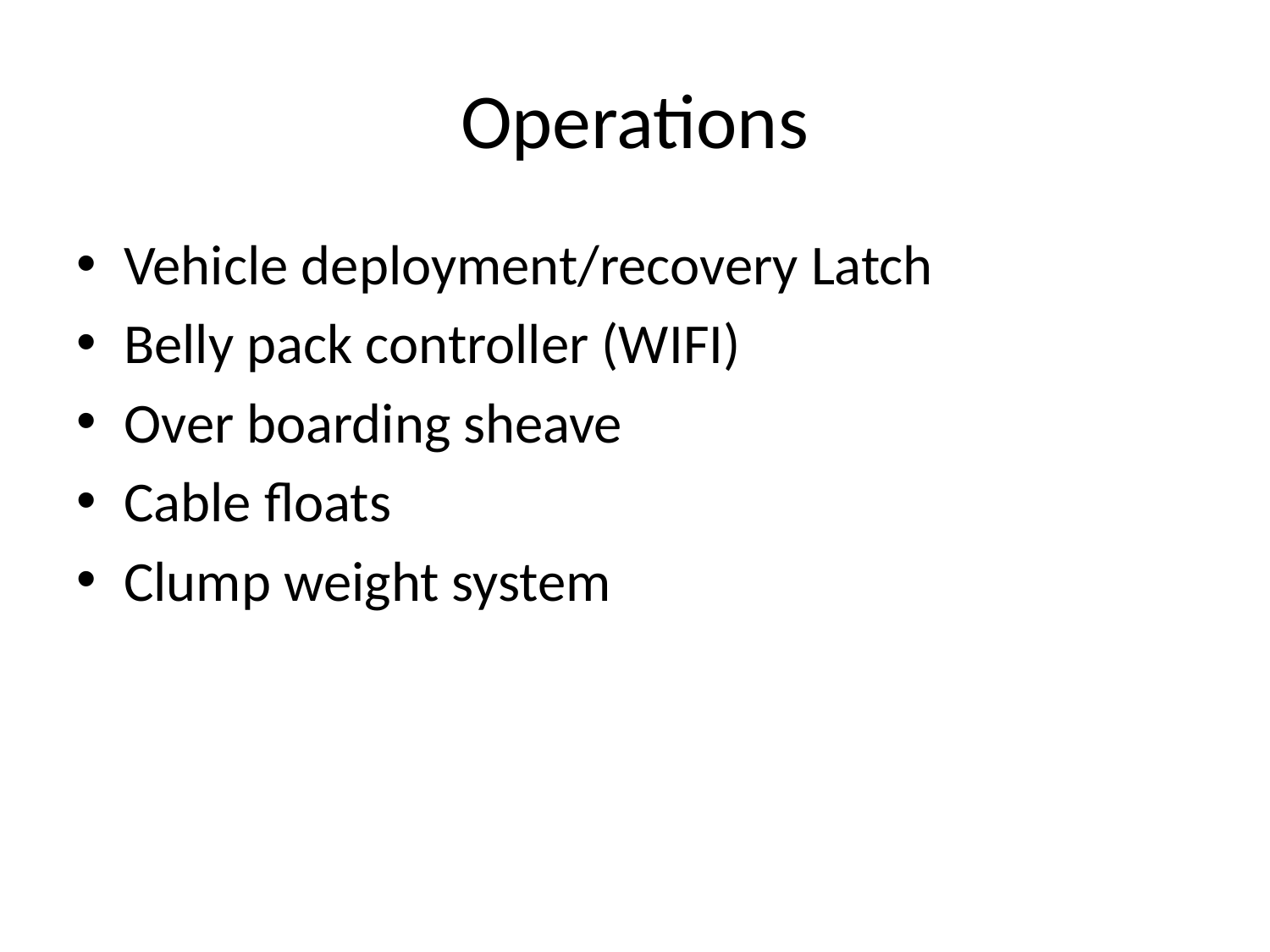

# Operations
Vehicle deployment/recovery Latch
Belly pack controller (WIFI)
Over boarding sheave
Cable floats
Clump weight system